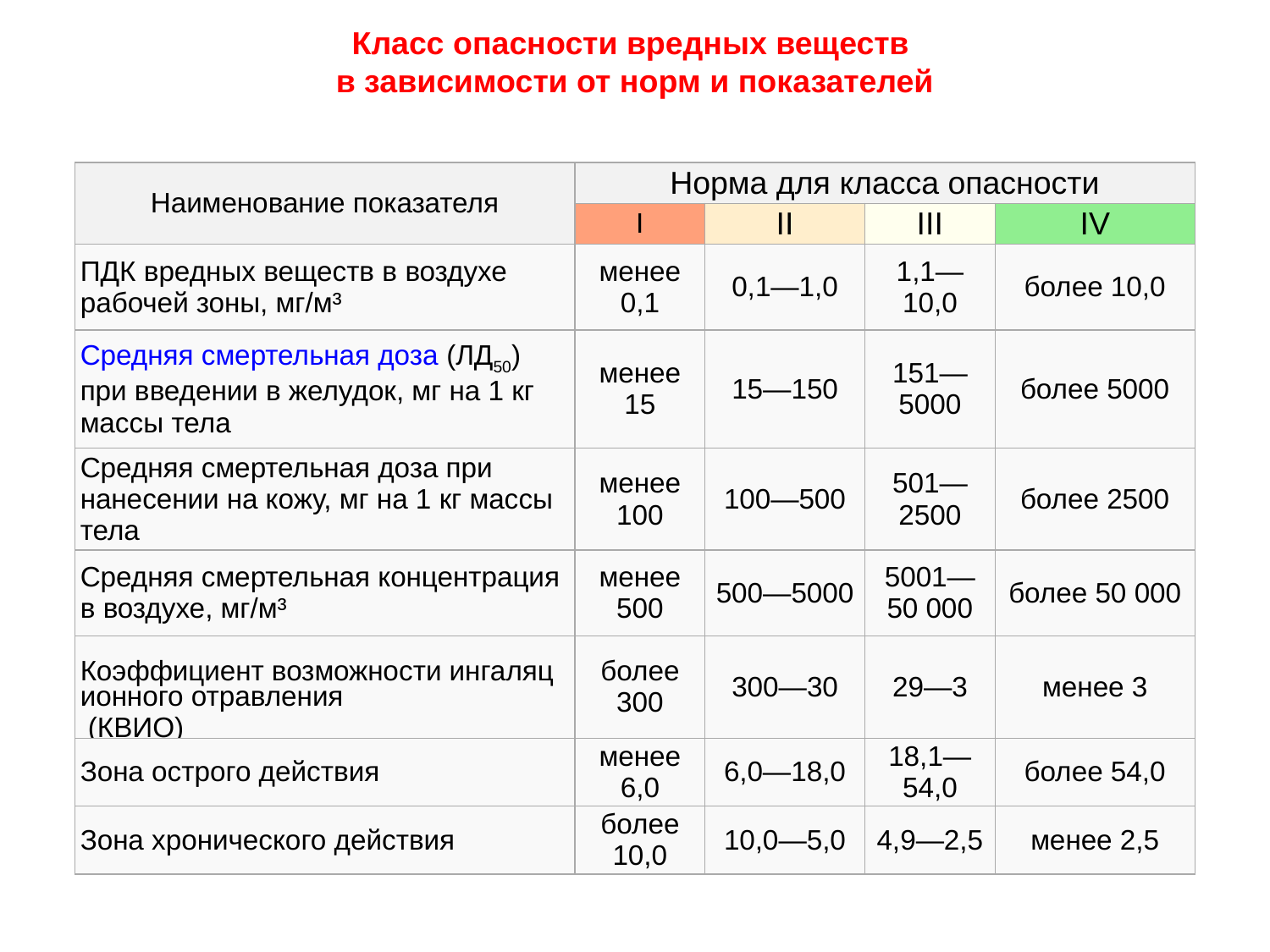

Класс опасности вредных веществ
в зависимости от норм и показателей
| Наименование показателя | Норма для класса опасности |  |  |  |
| --- | --- | --- | --- | --- |
|  | I | II | III | IV |
| ПДК вредных веществ в воздухе рабочей зоны, мг/м³ | менее 0,1 | 0,1—1,0 | 1,1—10,0 | более 10,0 |
| Средняя смертельная доза (ЛД50) при введении в желудок, мг на 1 кг массы тела | менее 15 | 15—150 | 151—5000 | более 5000 |
| Средняя смертельная доза при нанесении на кожу, мг на 1 кг массы тела | менее 100 | 100—500 | 501—2500 | более 2500 |
| Средняя смертельная концентрация в воздухе, мг/м³ | менее 500 | 500—5000 | 5001—50 000 | более 50 000 |
| Коэффициент возможности ингаляционного отравления (КВИО) | более 300 | 300—30 | 29—3 | менее 3 |
| Зона острого действия | менее 6,0 | 6,0—18,0 | 18,1—54,0 | более 54,0 |
| Зона хронического действия | более 10,0 | 10,0—5,0 | 4,9—2,5 | менее 2,5 |